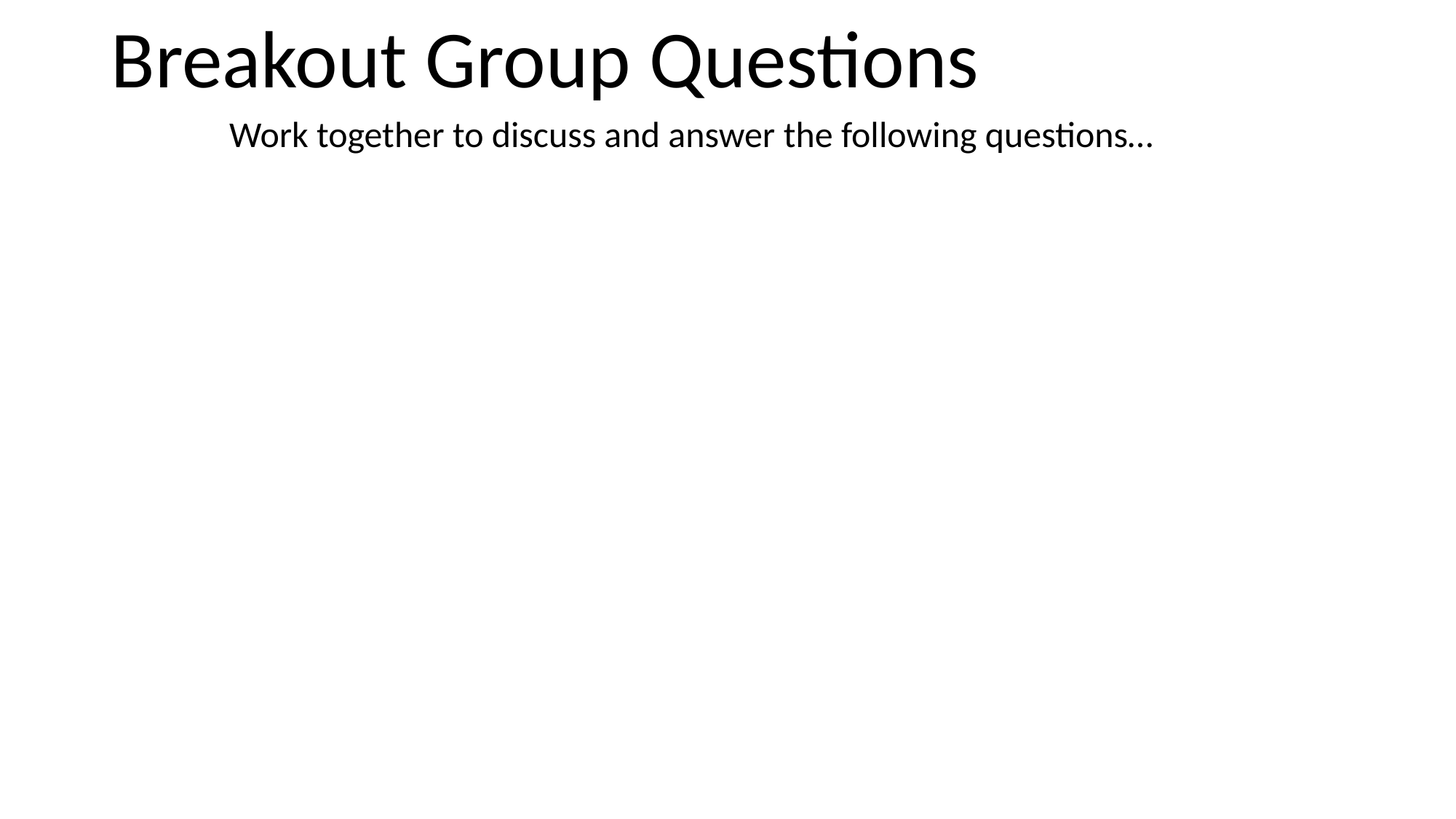

# Breakout Group Questions
Work together to discuss and answer the following questions…